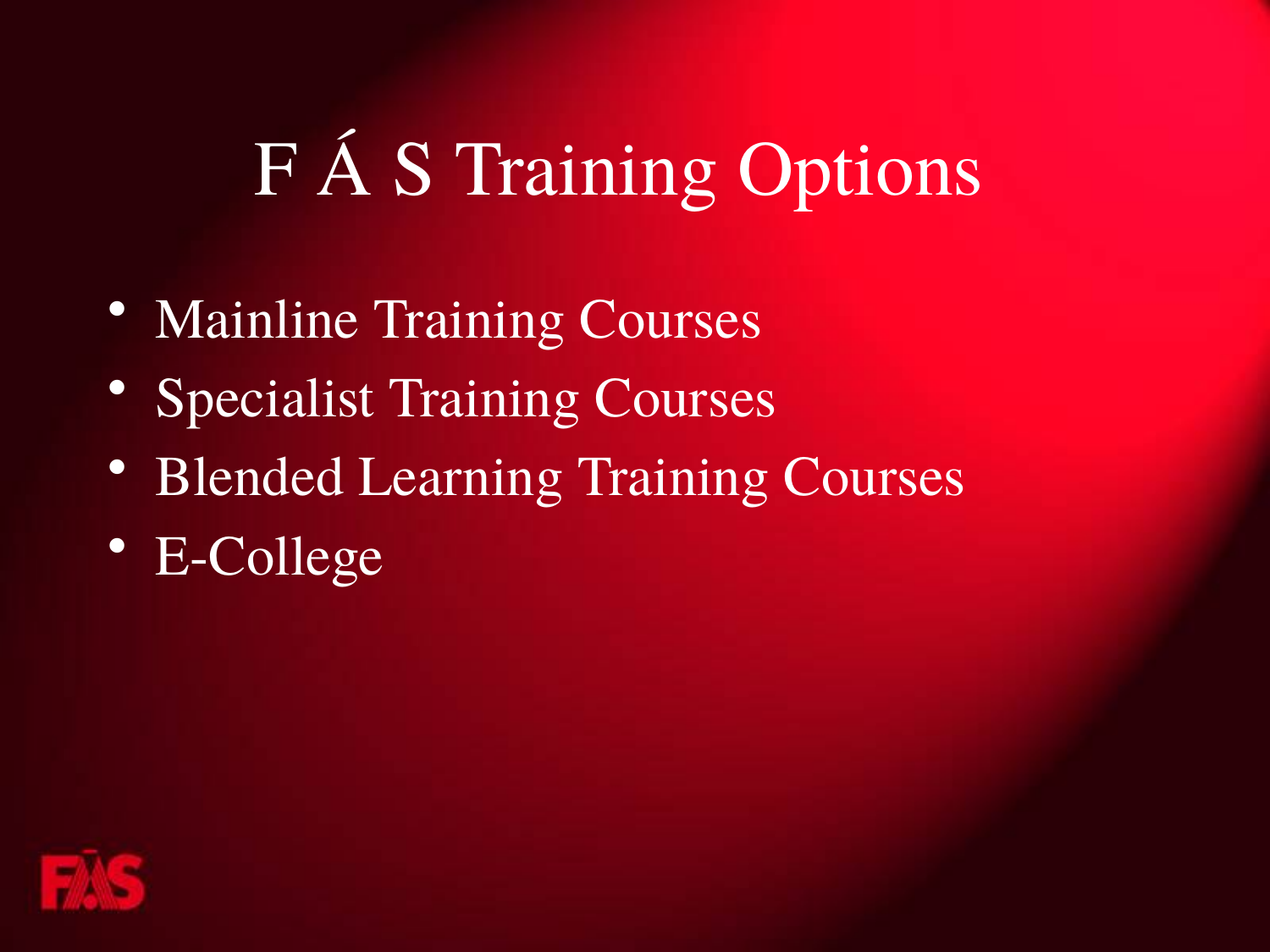

# F Á S Training Options
Mainline Training Courses
Specialist Training Courses
Blended Learning Training Courses
E-College